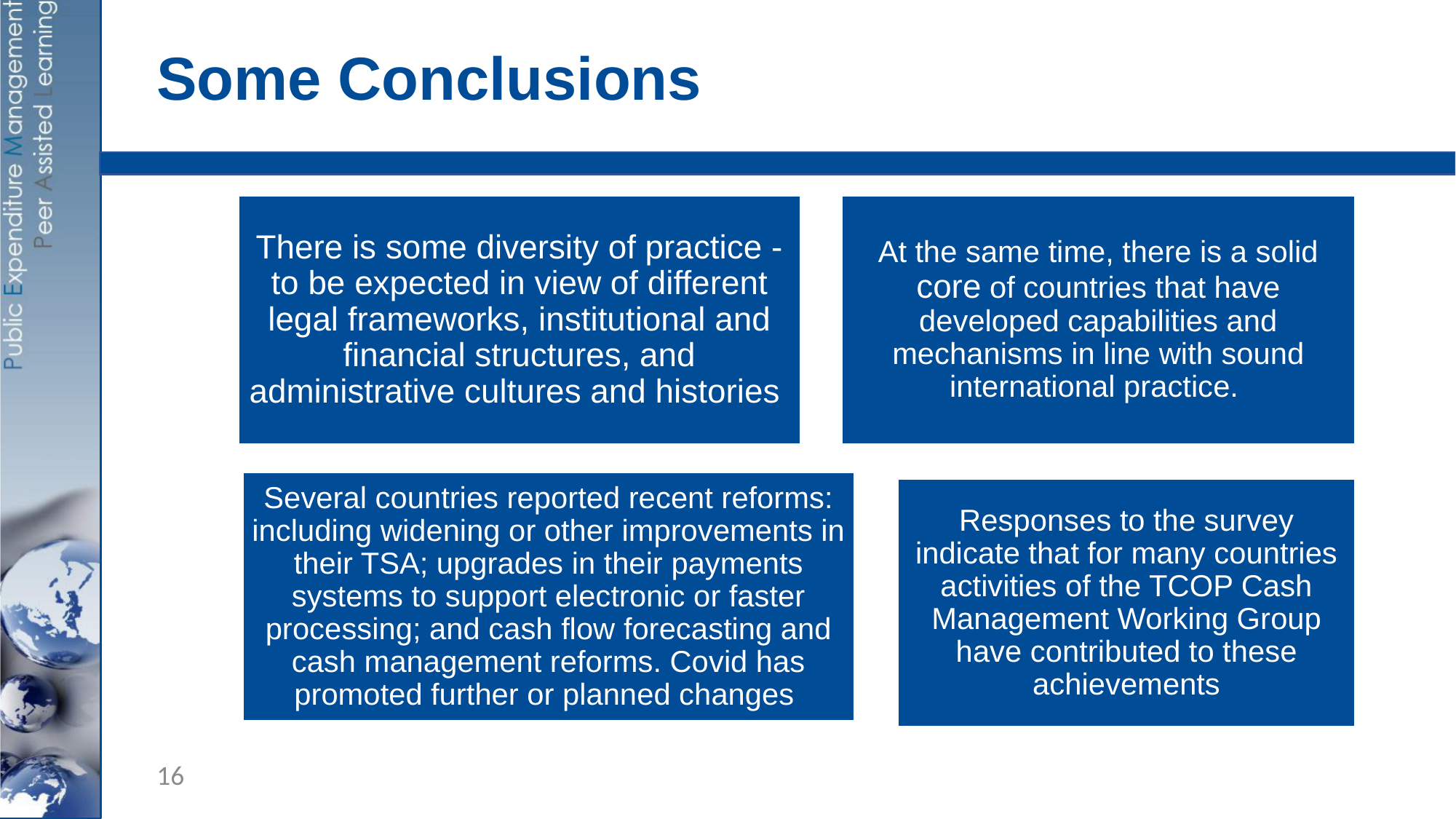

# Some Conclusions
There is some diversity of practice - to be expected in view of different legal frameworks, institutional and financial structures, and administrative cultures and histories
At the same time, there is a solid core of countries that have developed capabilities and mechanisms in line with sound international practice.
Responses to the survey indicate that for many countries activities of the TCOP Cash Management Working Group have contributed to these achievements
Several countries reported recent reforms: including widening or other improvements in their TSA; upgrades in their payments systems to support electronic or faster processing; and cash flow forecasting and cash management reforms. Covid has promoted further or planned changes
16